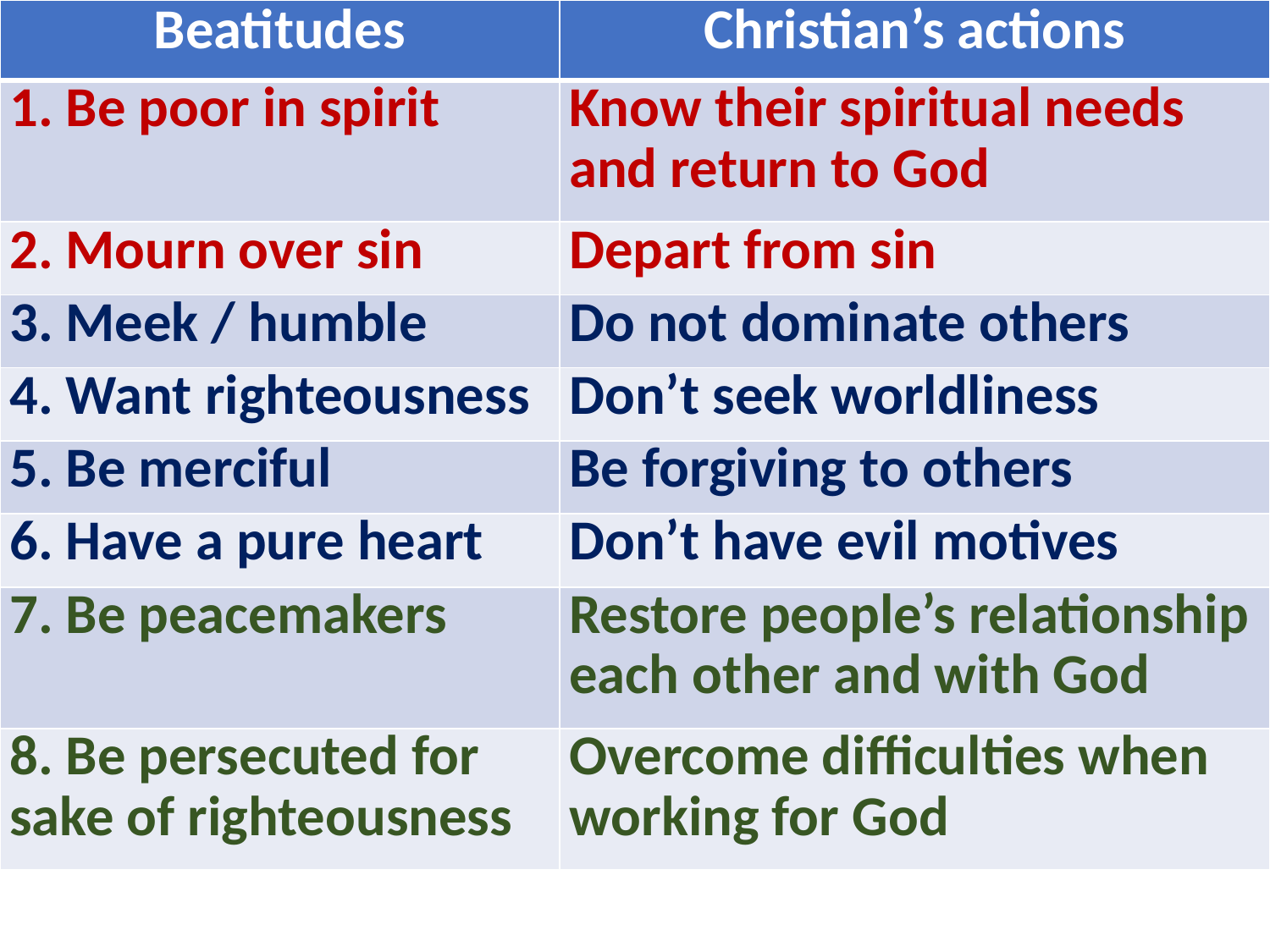

| Beatitudes | Christian’s actions |
| --- | --- |
| 1. Be poor in spirit | Know their spiritual needs and return to God |
| 2. Mourn over sin | Depart from sin |
| 3. Meek / humble | Do not dominate others |
| 4. Want righteousness | Don’t seek worldliness |
| 5. Be merciful | Be forgiving to others |
| 6. Have a pure heart | Don’t have evil motives |
| 7. Be peacemakers | Restore people’s relationship each other and with God |
| 8. Be persecuted for sake of righteousness | Overcome difficulties when working for God |